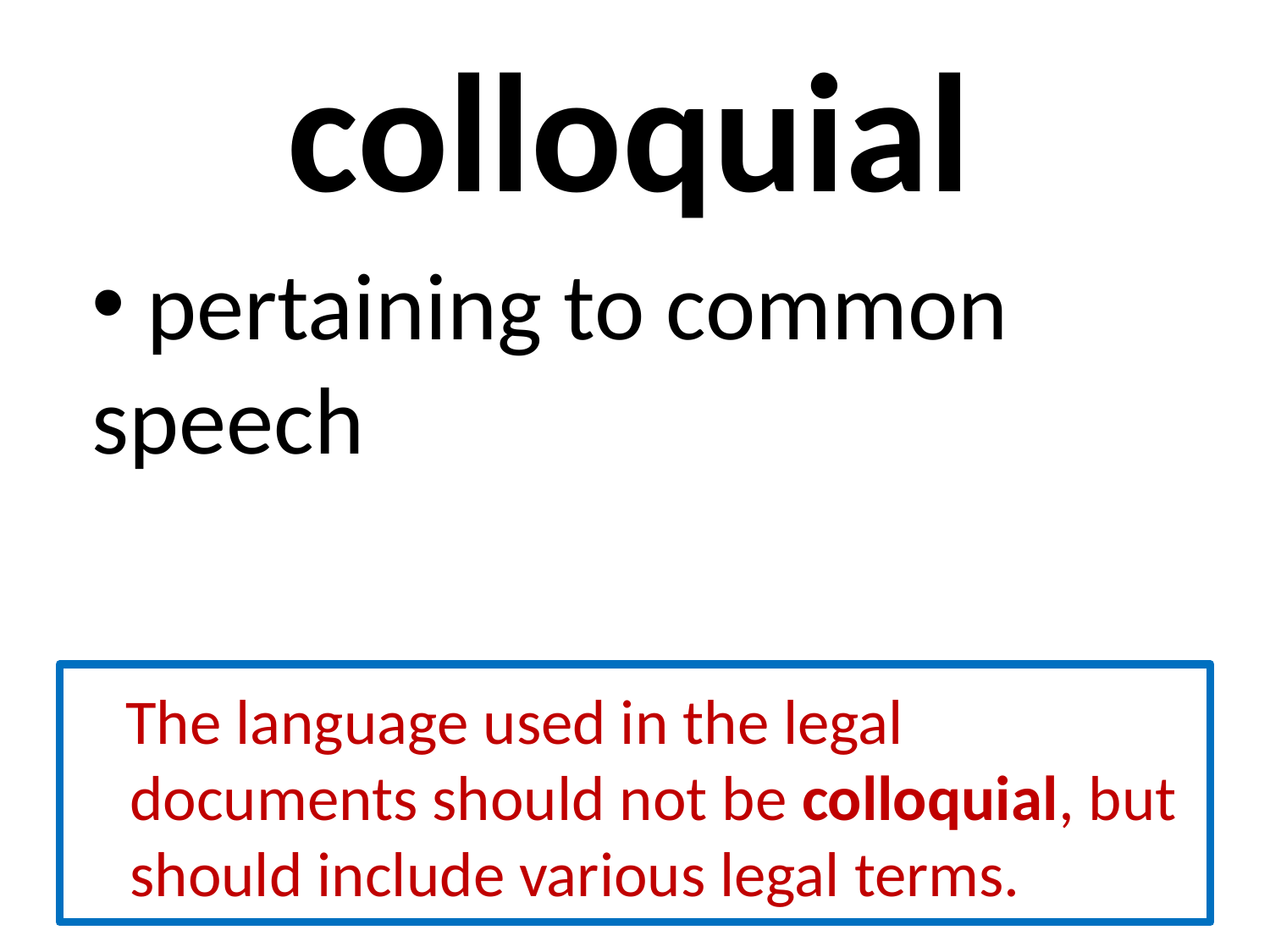

# colloquial
 pertaining to common speech
   The language used in the legal documents should not be colloquial, but should include various legal terms.